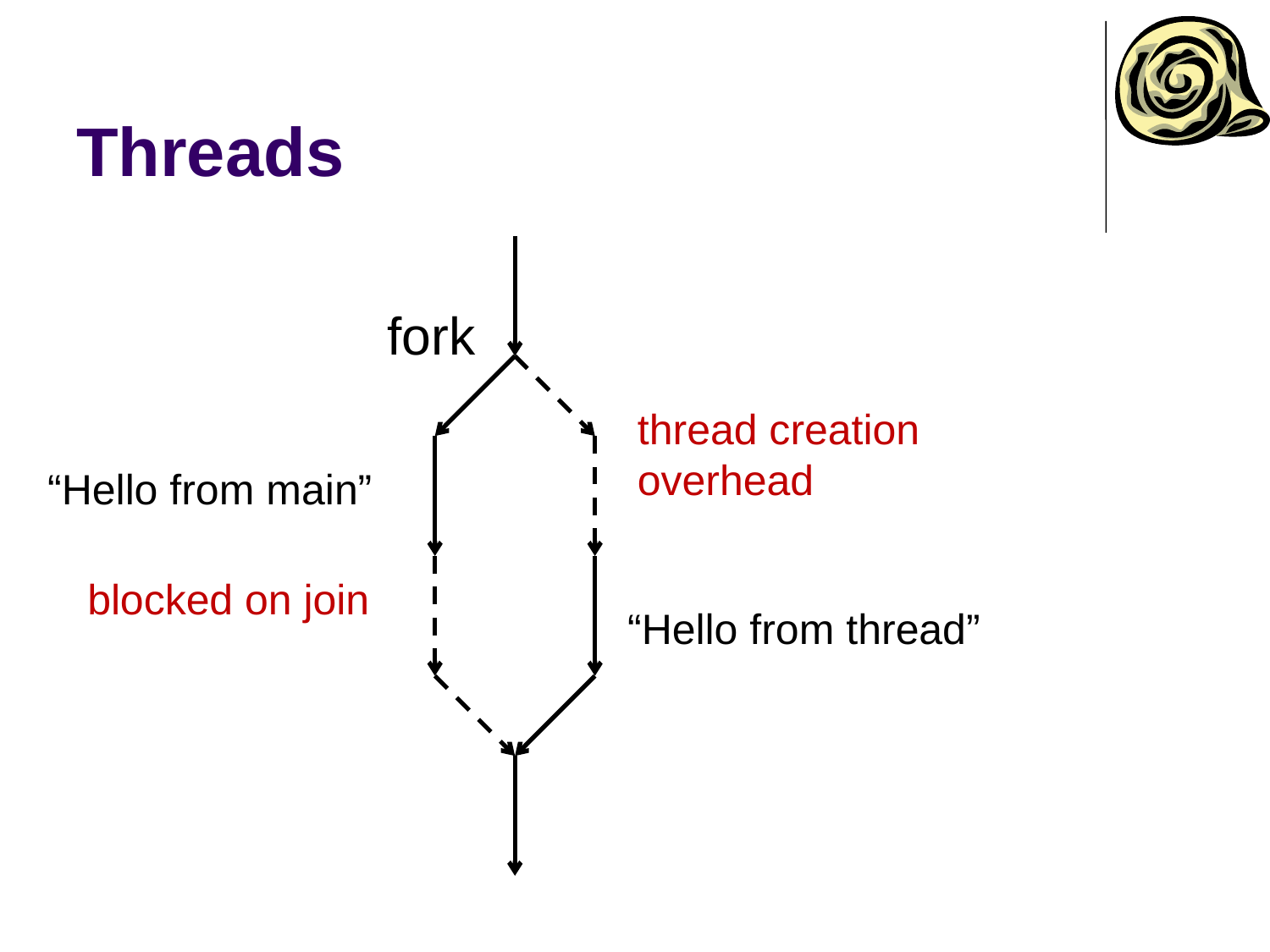

# Threads
fork
thread creation overhead
“Hello from main”
blocked on join
“Hello from thread”